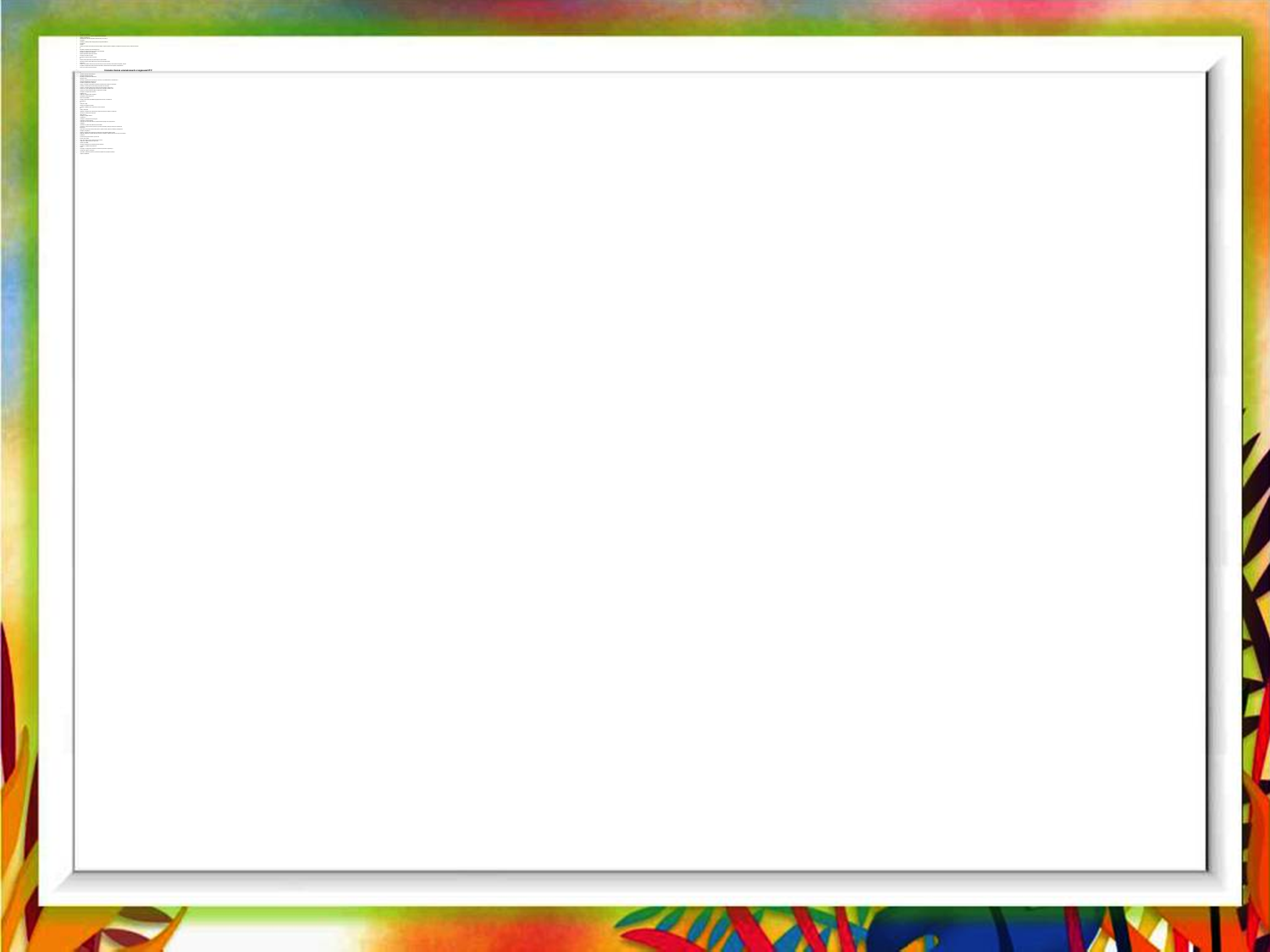

А
абитуриент абонемент
абрикос, абрикосовый академия, академический аквамарин
акварель, акварельный
аккомпанемент, аккомпанировать, аккомпаниатор аннотация
антресоли
апелляция, апеллировать аплодировать, аплодисментыИсклю
аппаратура
аппетит
аромат, ароматный архитектор, архитектура асфальт, асфальтировать атмосфера, атмосферный аттракцион аукционбагаж, багажный
Б
багровый, багроветь, багряный бадминтон
баланс, балансировать балкон, балконный барельеф
баскетбол, баскетбольный бассейн
берёза, берёзовый беречь бирюзовый
богатый, богатство богатырь
брошюра, брошюровать бюллетень
В
вакцина, вакцинация, вакцинировать вариант, вариативный
велосипед, велосипедный вентилятор, вентиляторный вермишель
вестибюль
ветеран, ветеранский винегрет виртуальный виртуоз, виртуозный витраж, витражный владелец, владеть
возражать, возражение вокзал, вокзальный волейбол, волейбольный воображать, воображение
воплотить, воплощать, воплощение
                                                                                                                    Начало списка исключений к заданию №9
К
кампания (мероприятие) каморка
каникулы канитель канонада
канцелярия, канцелярский капюшон
кардинальный
карикатура, карикатурный, карикатурист касатка (птица семейства ласточек) катакомба
катастрофа квалификация квитанция
кинематограф коварный, коварство
колдун, колдовать, колдовской колебание, колебаться коллектив, коллективный
коллекция, коллекционный, коллекционировать колоссальный
колыхать, колыхаться комбинация, комбинировать комедия, комедийный
компания (группа людей, фирма) компетентный, компетенция компонент
компьютер, компьютерный комфорт, комфортный конверт
конкурент, конкуренция континент
конференция
конфликт, конфликтовать конфорка
корифей коричневый корзина
король, королевство
косатка (млекопитающее семейства дельфиновых) космос, космический
Кромешный
Л
лабиринт ладья
легенда, легендарный лелеять
либерал, либеральный лингвистика, лингвистический
М
мажор, мажорный
материал, материальный, материализм, материализовать мгновение, мгновенный
менталитет, ментальный меридиан
мероприятие
метафора, метафорический
презентация
президент, президентский президиум
преобразить, преображение
преобразовать, преобразование, преобразователь преодолеть, преодоление
прецедент
привилегия, привилегированный примитивный
приоритет, приоритетный провинция, провинциальный провоцировать проницательный
Р радиатор
рациональный, рационализировать реалист, реалистичный, реализм режиссёр, режиссёрский
резидент резиденция
ремесло, ремесленный реставрация, реставрационный реферат, реферировать
реформа, реформатор, реформировать рецензия, рецензент, рецензировать риторика, риторический
ровесники
романтичный, романтический, романтизм
С салют, салютовать
сезон, сезонный симпатия, симпатичный симптом
симфония, симфонический синхронный
сирень, сиреневый
система, систематичный, систематизировать смятение
снарядить, снаряжение сокровенный
сонет
сострадать, сострадание состязаться, состязание социальный спартакиада
спокойный стадион стипендия
страховать, страховка стремиться, стремление суверенитет, суверенный сувенир
сумерки, сумеречный

#